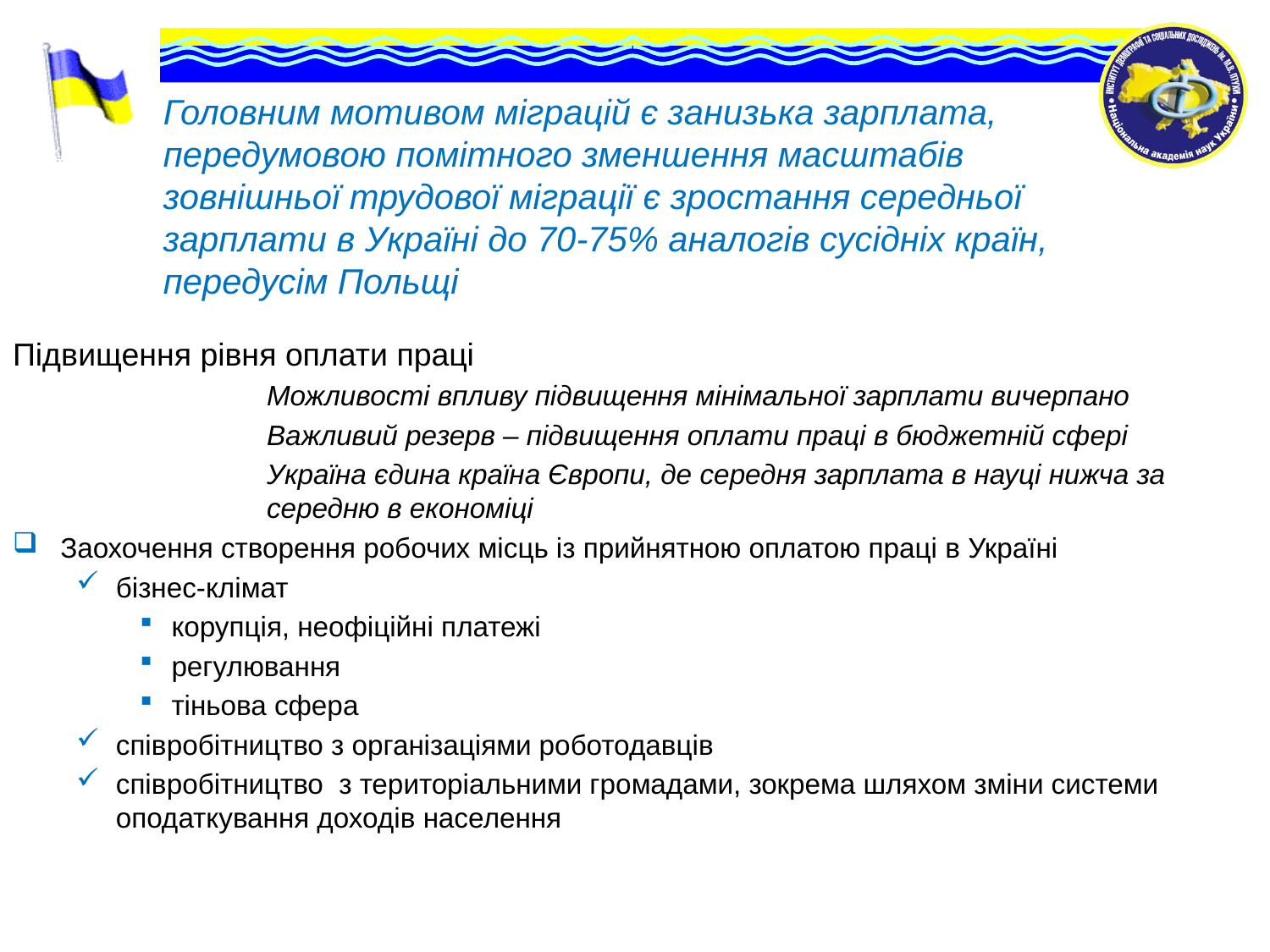

# Головним мотивом міграцій є занизька зарплата, передумовою помітного зменшення масштабів зовнішньої трудової міграції є зростання середньої зарплати в Україні до 70-75% аналогів сусідніх країн, передусім Польщі
Підвищення рівня оплати праці
		Можливості впливу підвищення мінімальної зарплати вичерпано
		Важливий резерв – підвищення оплати праці в бюджетній сфері
		Україна єдина країна Європи, де середня зарплата в науці нижча за 		середню в економіці
Заохочення створення робочих місць із прийнятною оплатою праці в Україні
бізнес-клімат
корупція, неофіційні платежі
регулювання
тіньова сфера
співробітництво з організаціями роботодавців
співробітництво  з територіальними громадами, зокрема шляхом зміни системи оподаткування доходів населення